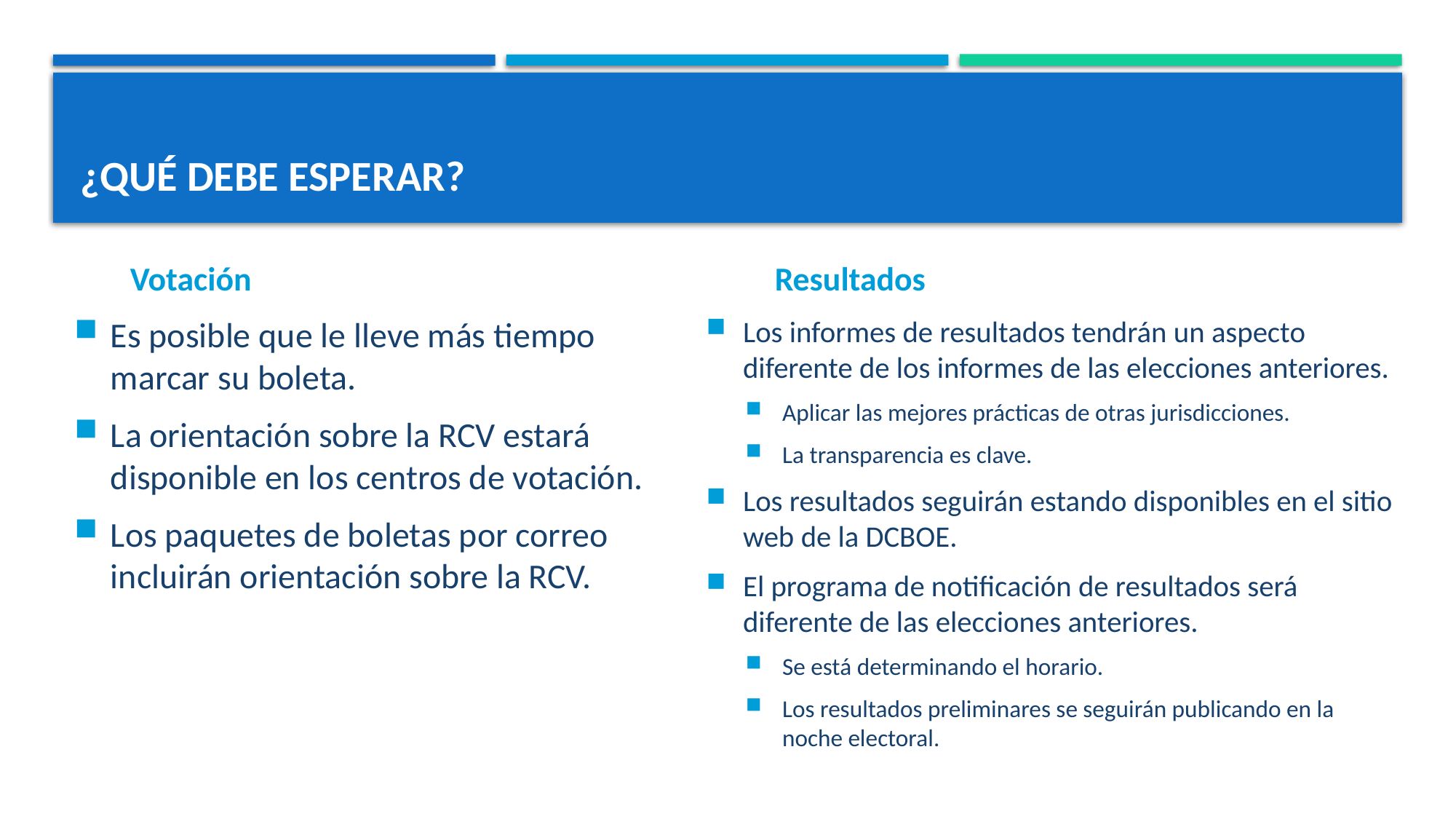

# ¿Qué debe esperar?
Resultados
Votación
Es posible que le lleve más tiempo marcar su boleta.
La orientación sobre la RCV estará disponible en los centros de votación.
Los paquetes de boletas por correo incluirán orientación sobre la RCV.

Los informes de resultados tendrán un aspecto diferente de los informes de las elecciones anteriores.
Aplicar las mejores prácticas de otras jurisdicciones.
La transparencia es clave.
Los resultados seguirán estando disponibles en el sitio web de la DCBOE.
El programa de notificación de resultados será diferente de las elecciones anteriores.
Se está determinando el horario.
Los resultados preliminares se seguirán publicando en la noche electoral.